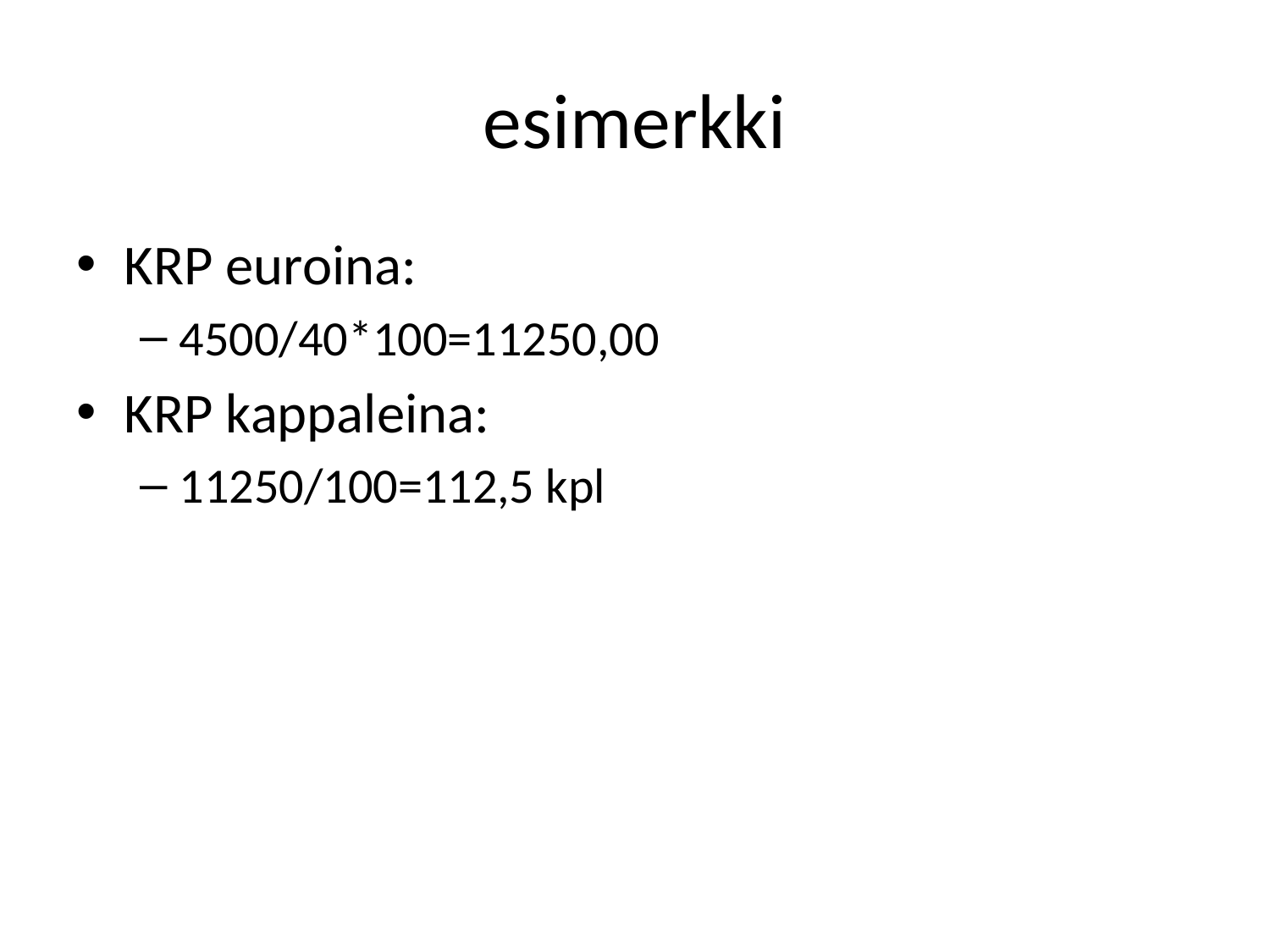

# esimerkki
KRP euroina:
4500/40*100=11250,00
KRP kappaleina:
11250/100=112,5 kpl